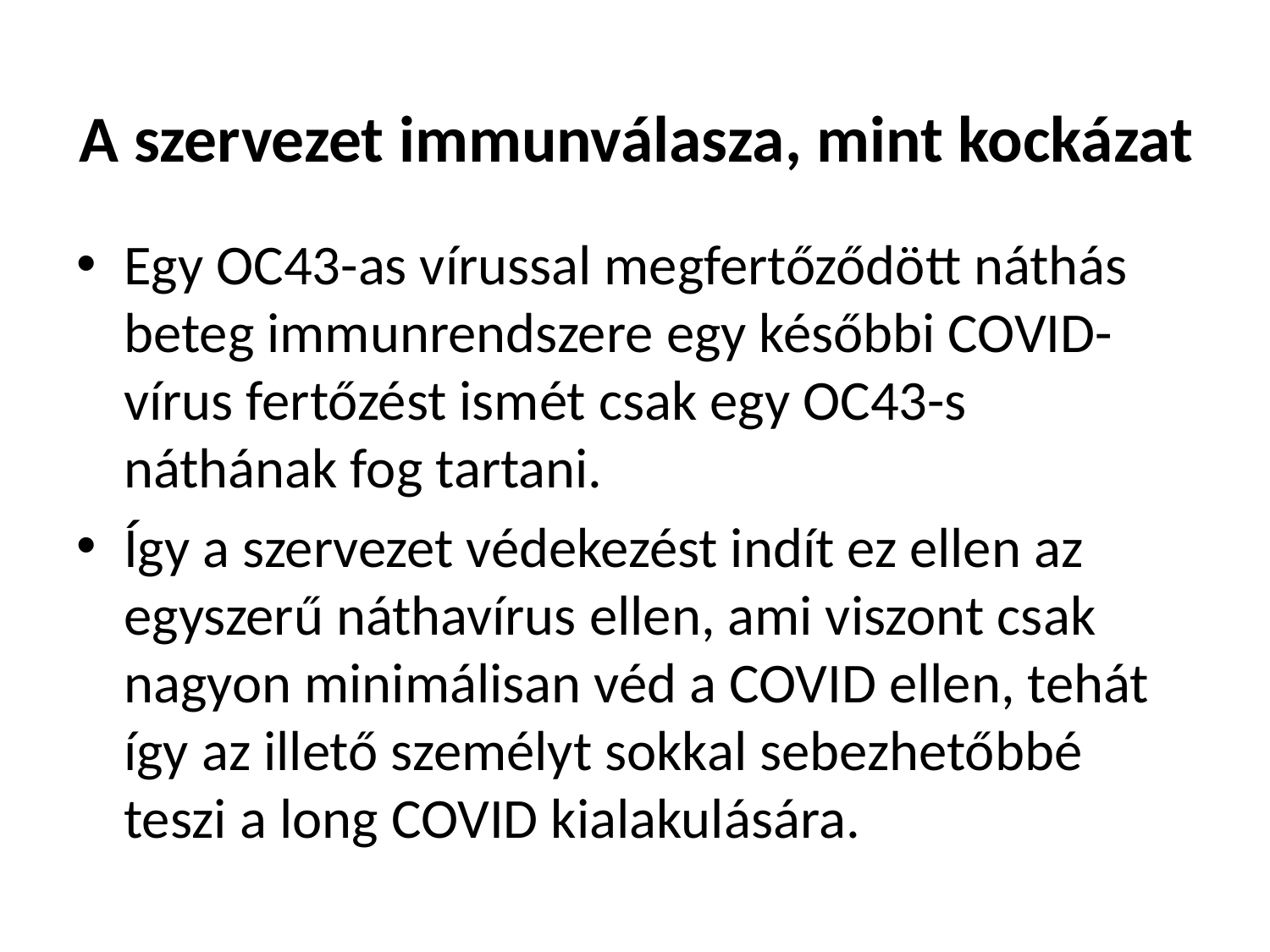

# A szervezet immunválasza, mint kockázat
Egy OC43-as vírussal megfertőződött náthás beteg immunrendszere egy későbbi COVID-vírus fertőzést ismét csak egy OC43-s náthának fog tartani.
Így a szervezet védekezést indít ez ellen az egyszerű náthavírus ellen, ami viszont csak nagyon minimálisan véd a COVID ellen, tehát így az illető személyt sokkal sebezhetőbbé teszi a long COVID kialakulására.